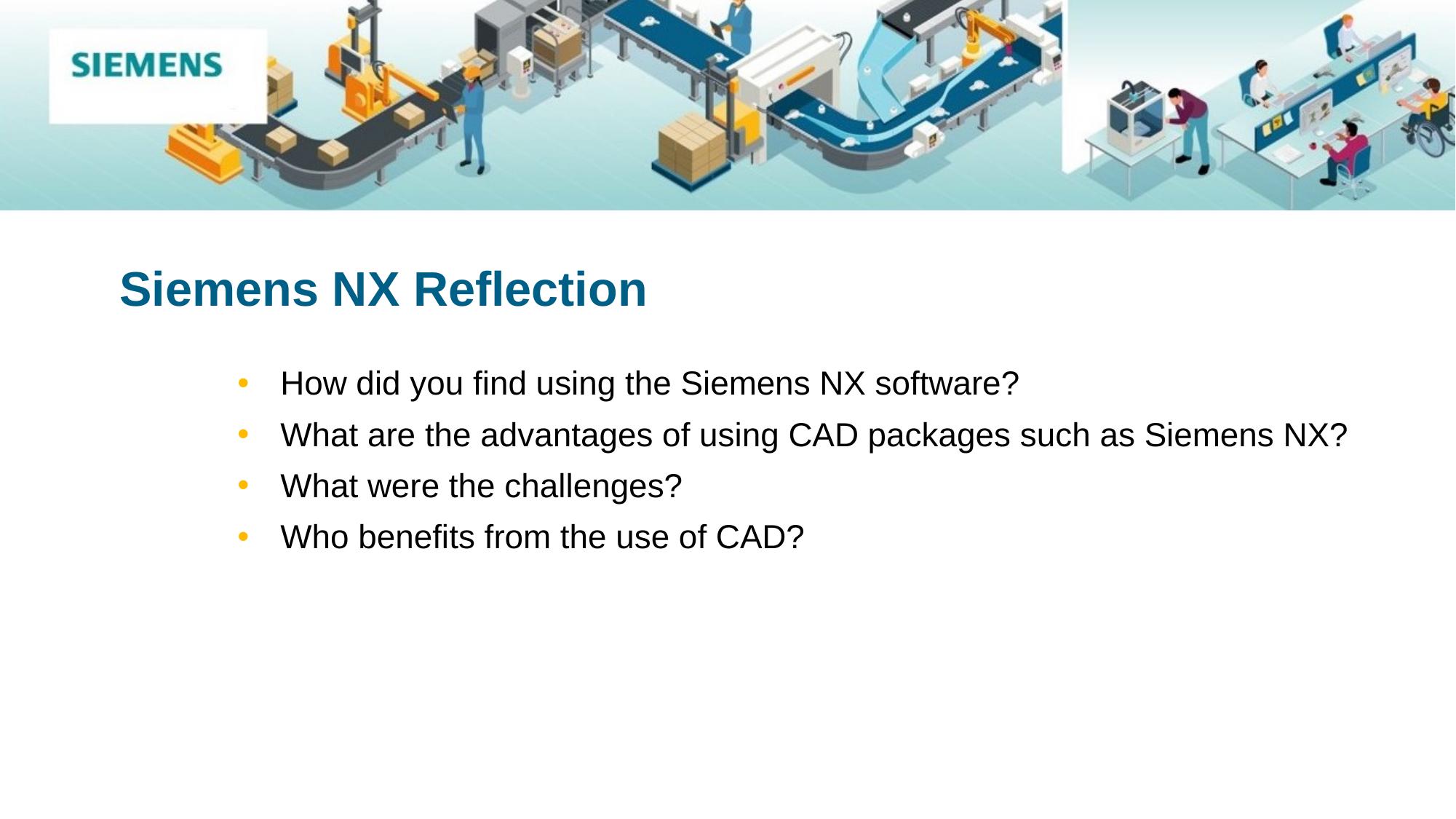

Siemens NX Reflection
How did you find using the Siemens NX software?
What are the advantages of using CAD packages such as Siemens NX?
What were the challenges?
Who benefits from the use of CAD?